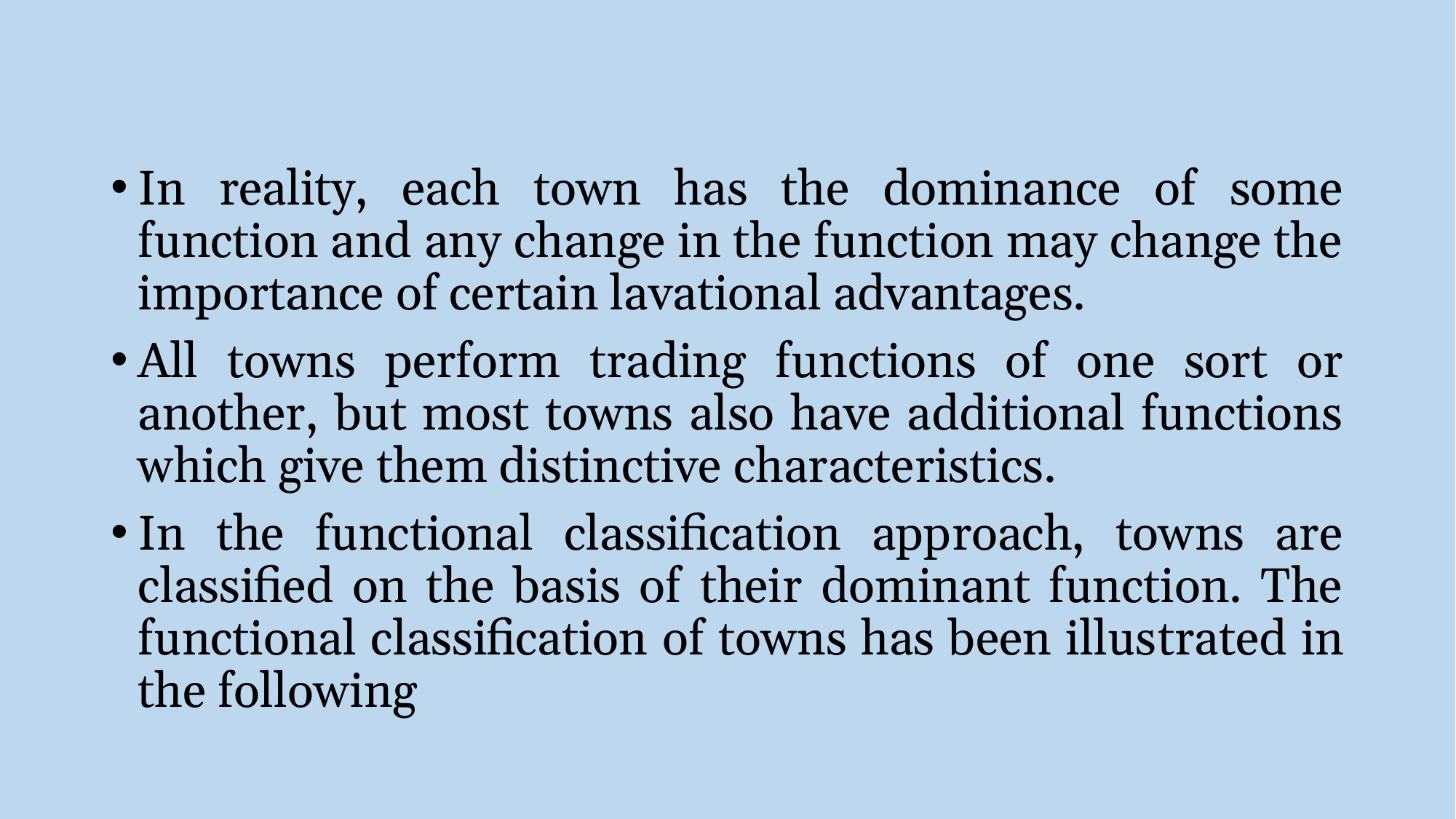

In reality, each town has the dominance of some function and any change in the function may change the importance of certain lavational advantages.
All towns perform trading functions of one sort or another, but most towns also have additional functions which give them distinctive characteristics.
In the functional classification approach, towns are classified on the basis of their dominant function. The functional classification of towns has been illus­trated in the following